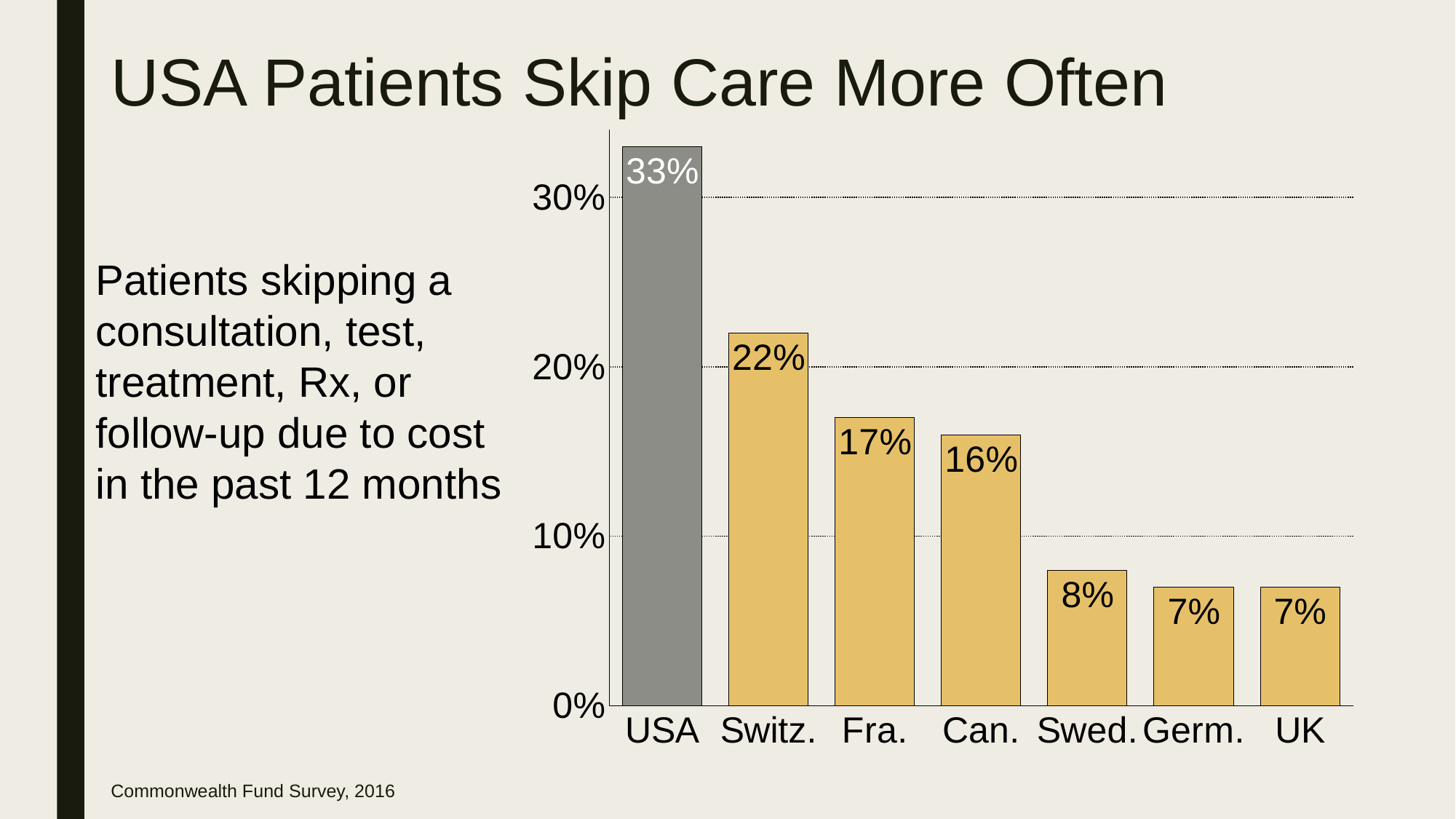

# USA Patients Skip Care More Often

### Chart

| Category | Series 1 |
|---|---|
| USA | 0.33 |
| Switz. | 0.22 |
| Fra. | 0.17 |
| Can. | 0.16 |
| Swed. | 0.08 |
| Germ. | 0.07 |
| UK | 0.07 |
Patients skipping a consultation, test, treatment, Rx, or follow-up due to cost in the past 12 months
Commonwealth Fund Survey, 2016